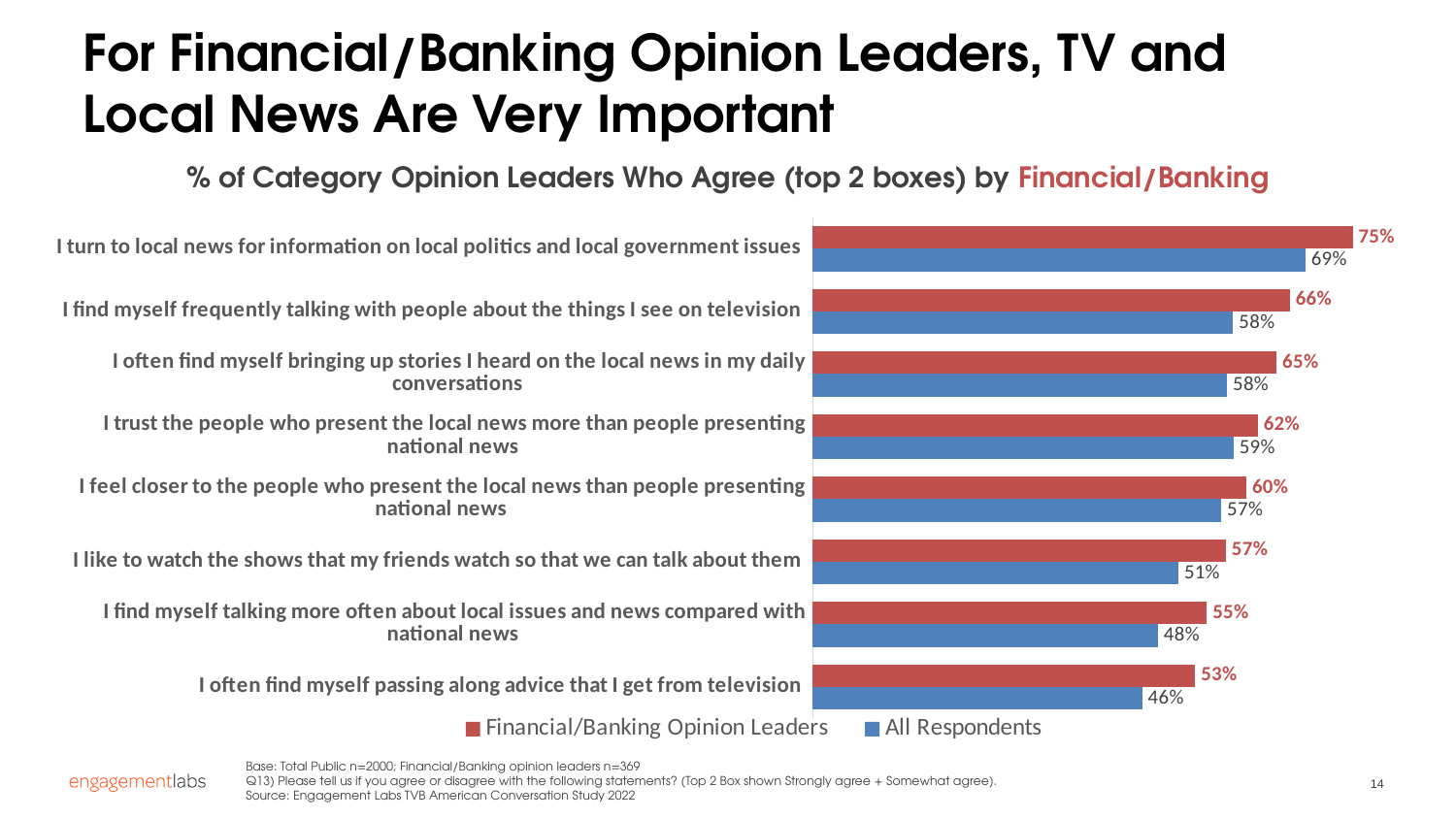

For Financial/Banking Opinion Leaders, TV and Local News Are Very Important
% of Category Opinion Leaders Who Agree (top 2 boxes) by Financial/Banking

### Chart

| Category | All Respondents | Financial/Banking Opinion Leaders |
|---|---|---|
| I often find myself passing along advice that I get from television  | 0.4581 | 0.5319 |
| I find myself talking more often about local issues and news compared with national news  | 0.4802 | 0.5481 |
| I like to watch the shows that my friends watch so that we can talk about them  | 0.5084 | 0.5744 |
| I feel closer to the people who present the local news than people presenting national news  | 0.5679 | 0.6029 |
| I trust the people who present the local news more than people presenting national news  | 0.5851 | 0.6189 |
| I often find myself bringing up stories I heard on the local news in my daily conversations  | 0.5763 | 0.6452 |
| I find myself frequently talking with people about the things I see on television  | 0.5845 | 0.6633 |
| I turn to local news for information on local politics and local government issues  | 0.685 | 0.7509 |
Base: Total Public n=2000; Financial/Banking opinion leaders n=369
Q13) Please tell us if you agree or disagree with the following statements? (Top 2 Box shown Strongly agree + Somewhat agree).
Source: Engagement Labs TVB American Conversation Study 2022